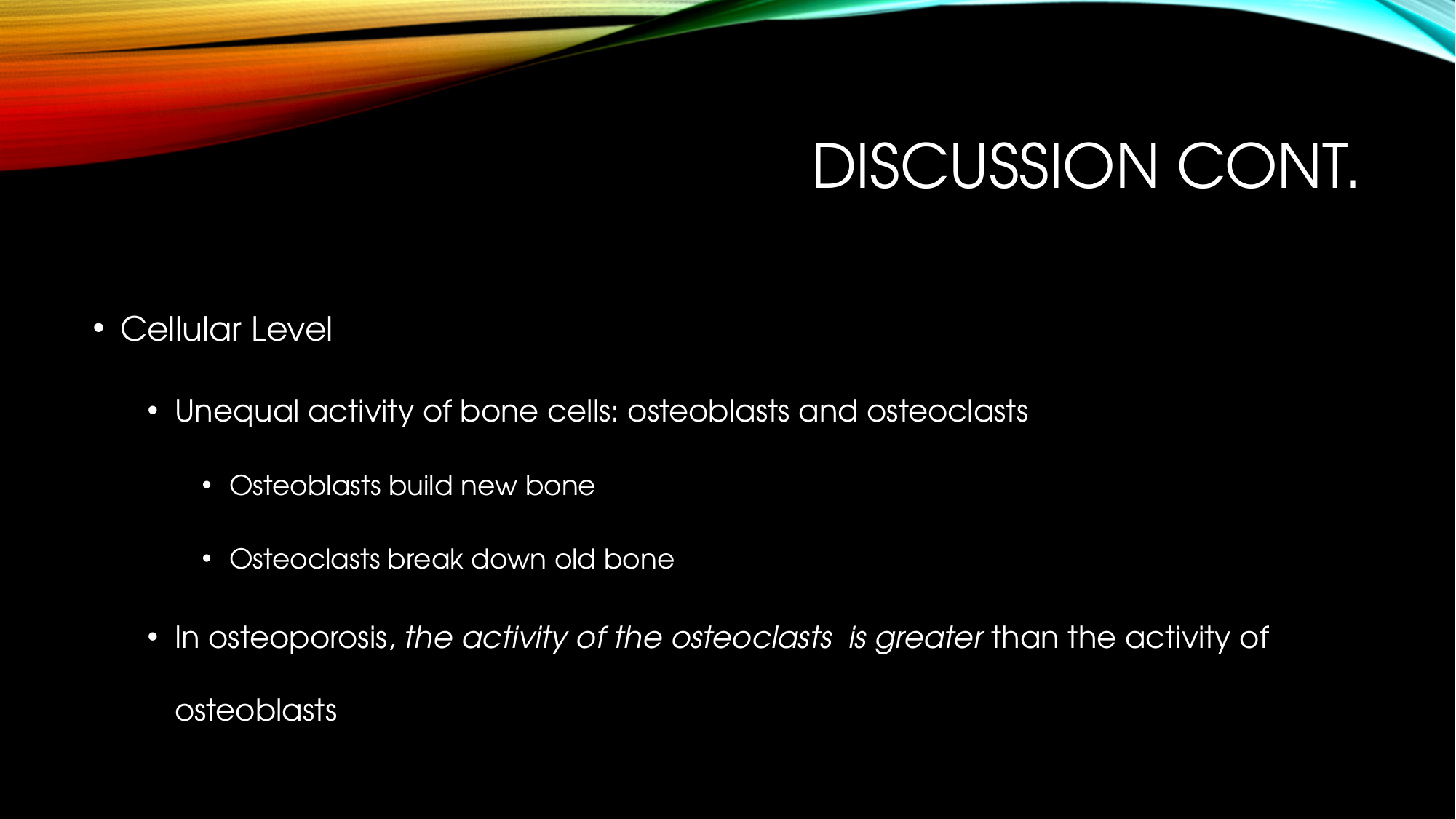

# Discussion cont.
Cellular Level
Unequal activity of bone cells: osteoblasts and osteoclasts
Osteoblasts build new bone
Osteoclasts break down old bone
In osteoporosis, the activity of the osteoclasts  is greater than the activity of osteoblasts